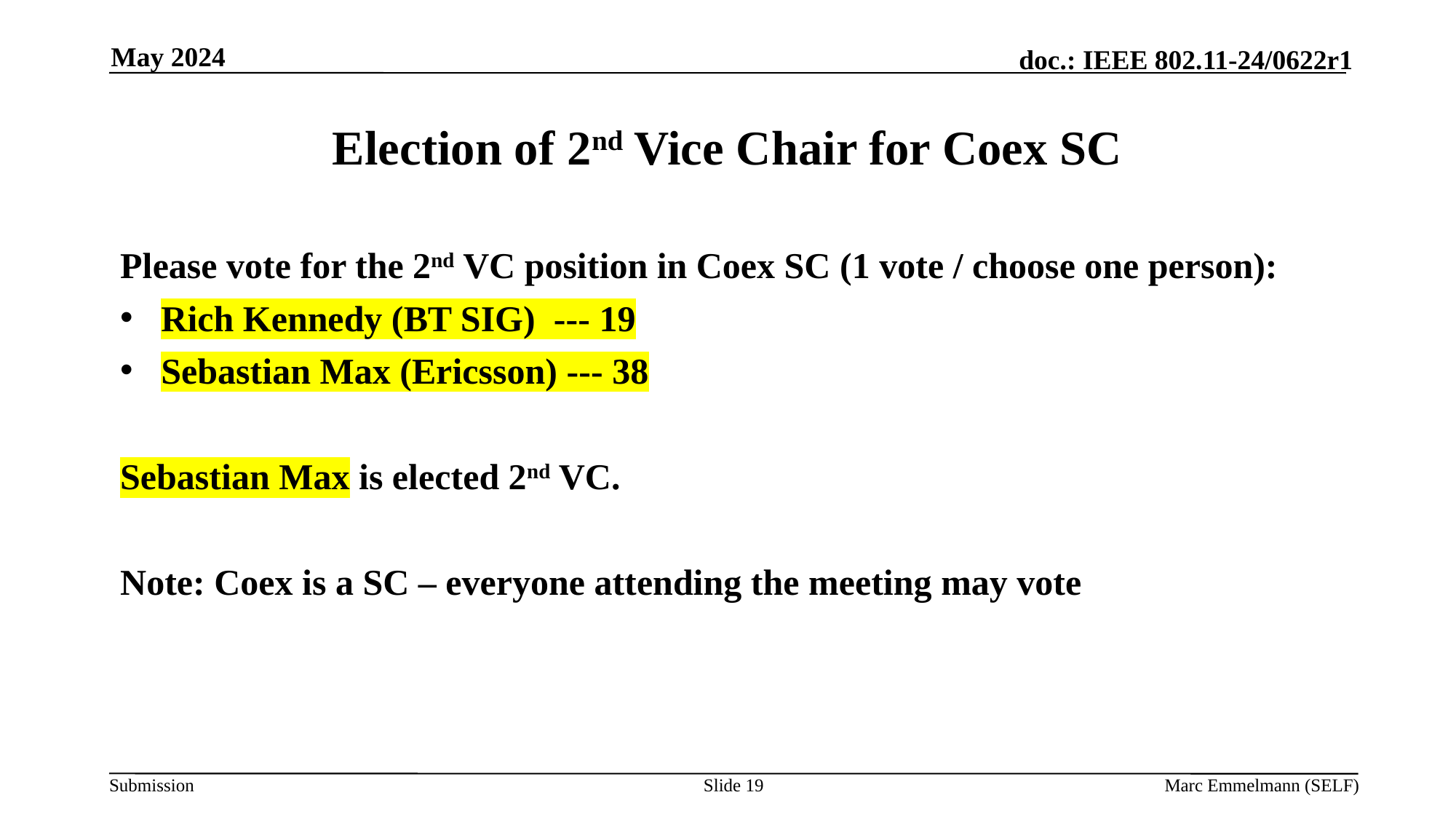

May 2024
# Election of 2nd Vice Chair for Coex SC
Please vote for the 2nd VC position in Coex SC (1 vote / choose one person):
Rich Kennedy (BT SIG)  --- 19
Sebastian Max (Ericsson) --- 38

Sebastian Max is elected 2nd VC.

Note: Coex is a SC – everyone attending the meeting may vote

Slide 19
Marc Emmelmann (SELF)